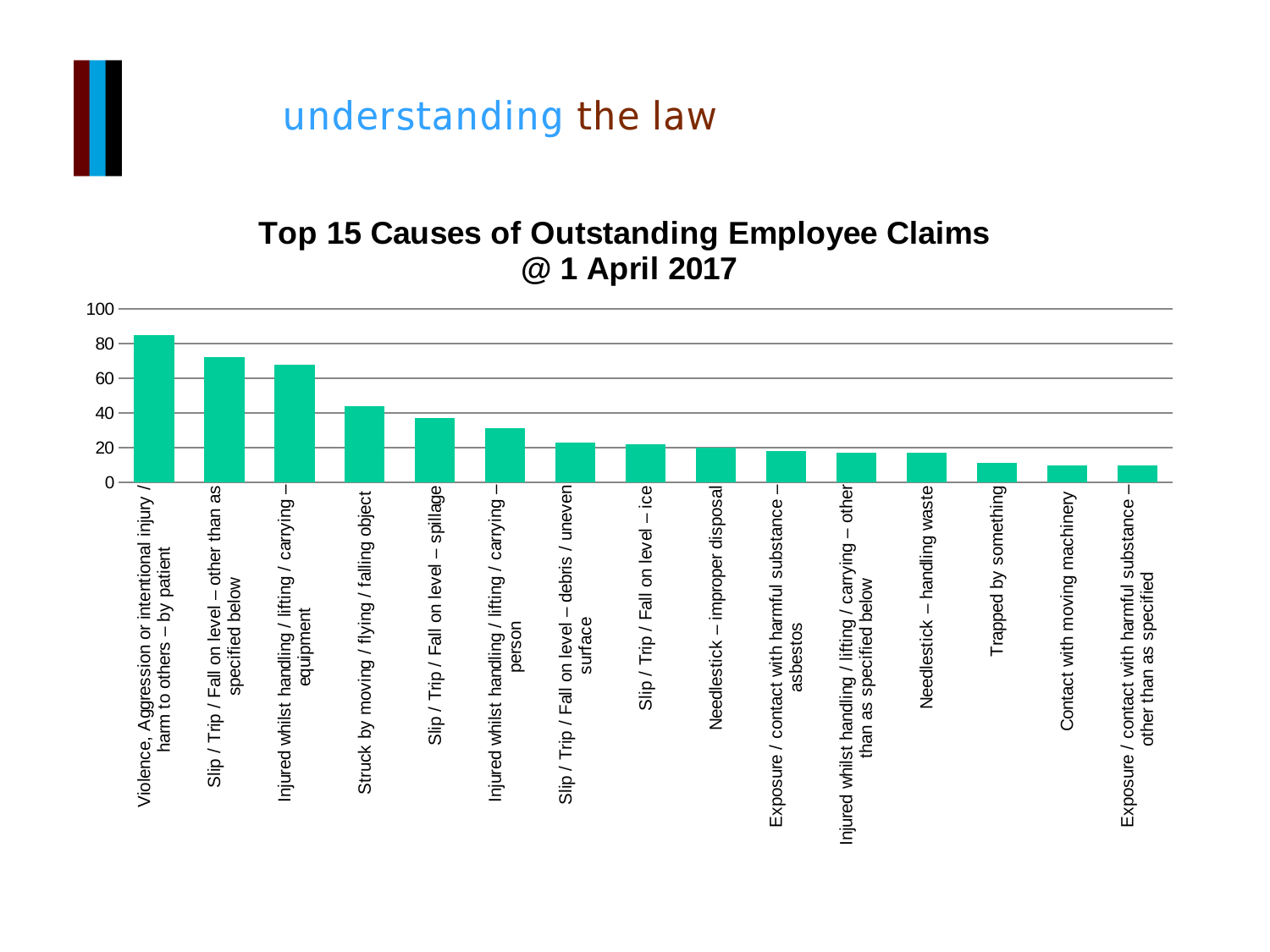

### Chart: Top 15 Causes of Outstanding Employee Claims
@ 1 April 2017

| Category |  |
|---|---|
| Violence, Aggression or intentional injury / harm to others – by patient  | 85.0 |
| Slip / Trip / Fall on level – other than as specified below | 72.0 |
| Injured whilst handling / lifting / carrying – equipment  | 68.0 |
| Struck by moving / flying / falling object  | 44.0 |
| Slip / Trip / Fall on level – spillage | 37.0 |
| Injured whilst handling / lifting / carrying – person  | 31.0 |
| Slip / Trip / Fall on level – debris / uneven surface | 23.0 |
| Slip / Trip / Fall on level – ice | 22.0 |
| Needlestick – improper disposal | 20.0 |
| Exposure / contact with harmful substance – asbestos | 18.0 |
| Injured whilst handling / lifting / carrying – other than as specified below  | 17.0 |
| Needlestick – handling waste | 17.0 |
| Trapped by something | 11.0 |
| Contact with moving machinery  | 10.0 |
| Exposure / contact with harmful substance – other than as specified  | 10.0 |